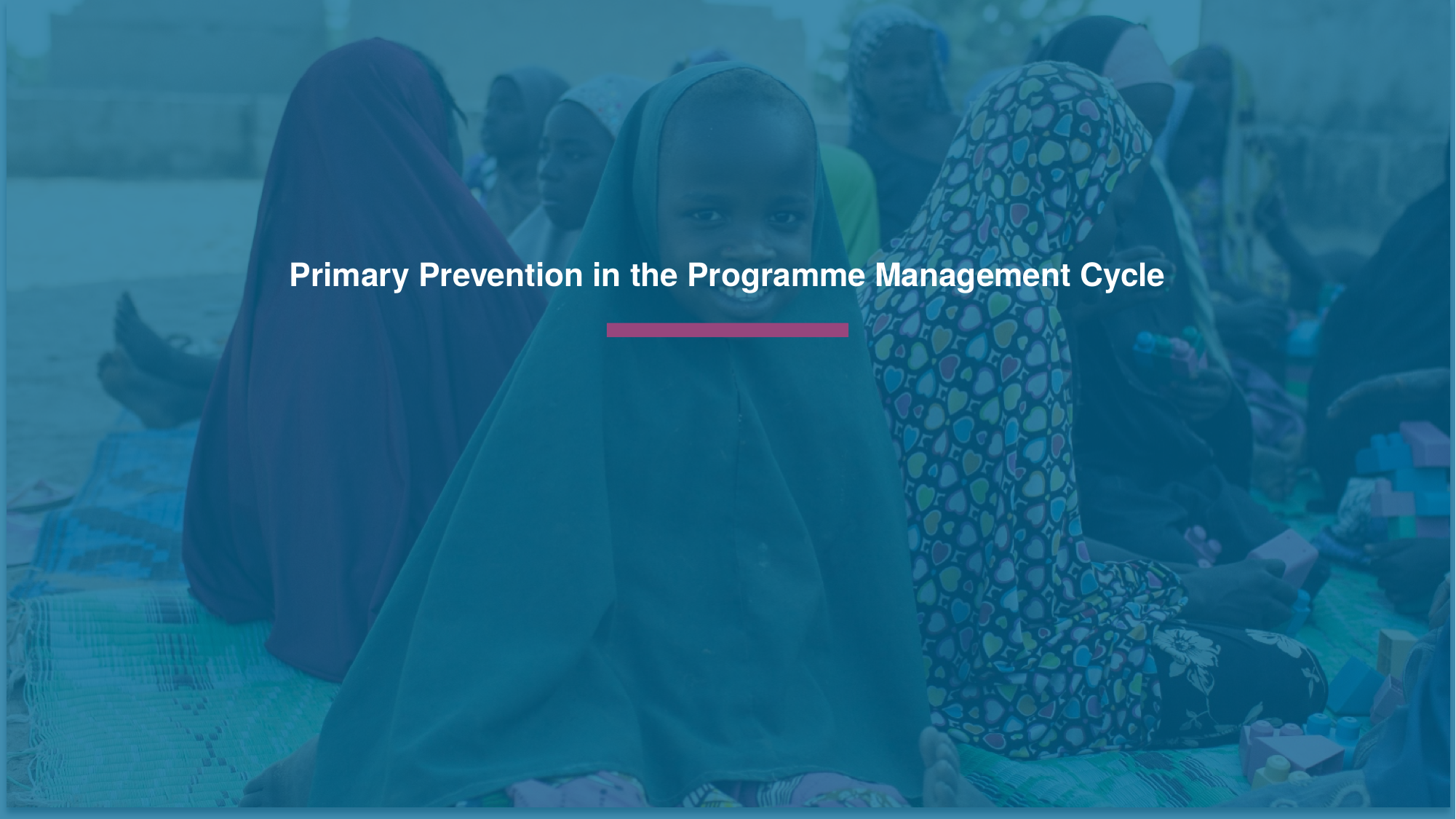

Primary Prevention in the Programme Management Cycle